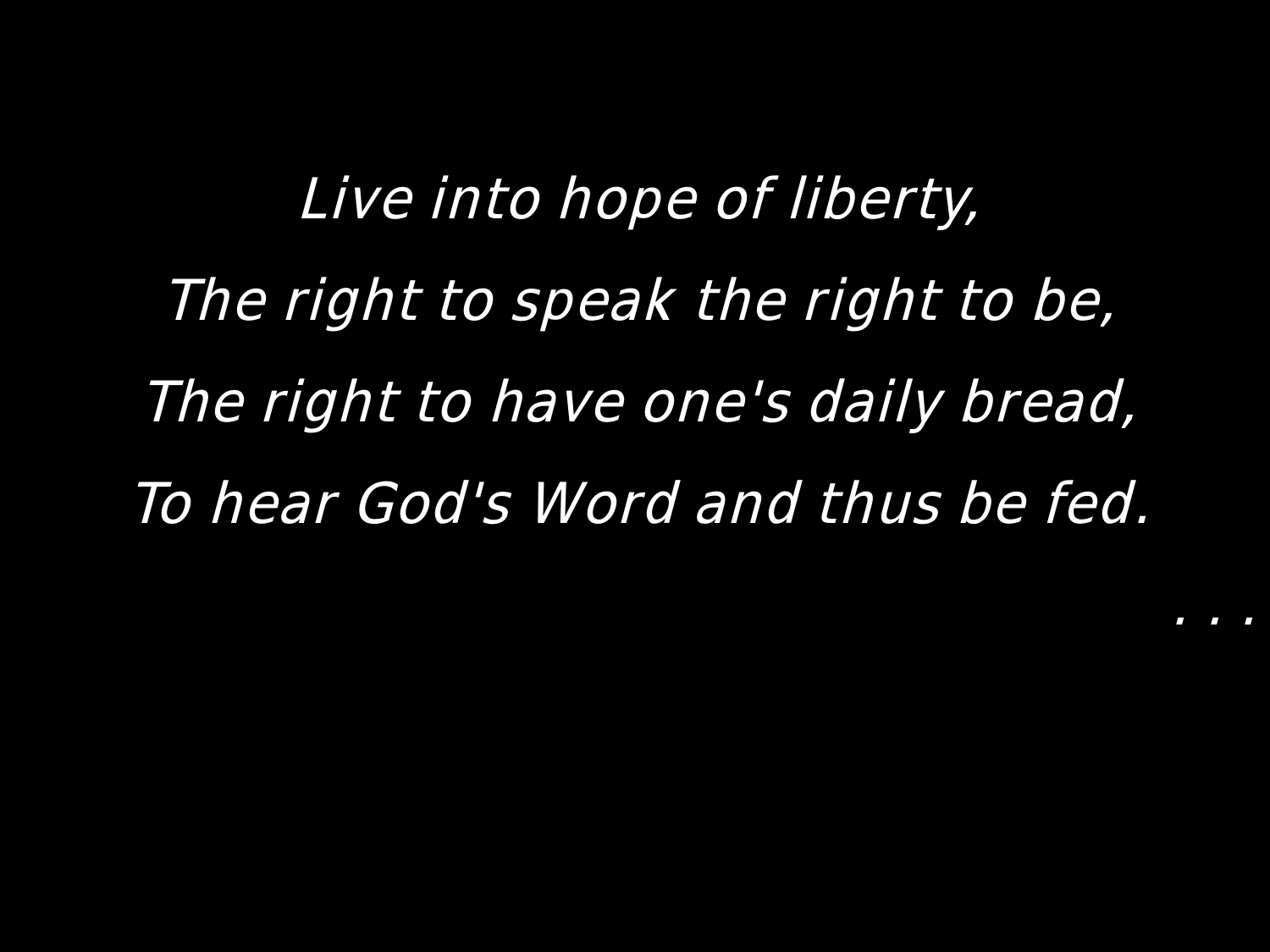

Live into hope of liberty,
The right to speak the right to be,
The right to have one's daily bread,
To hear God's Word and thus be fed.
. . .